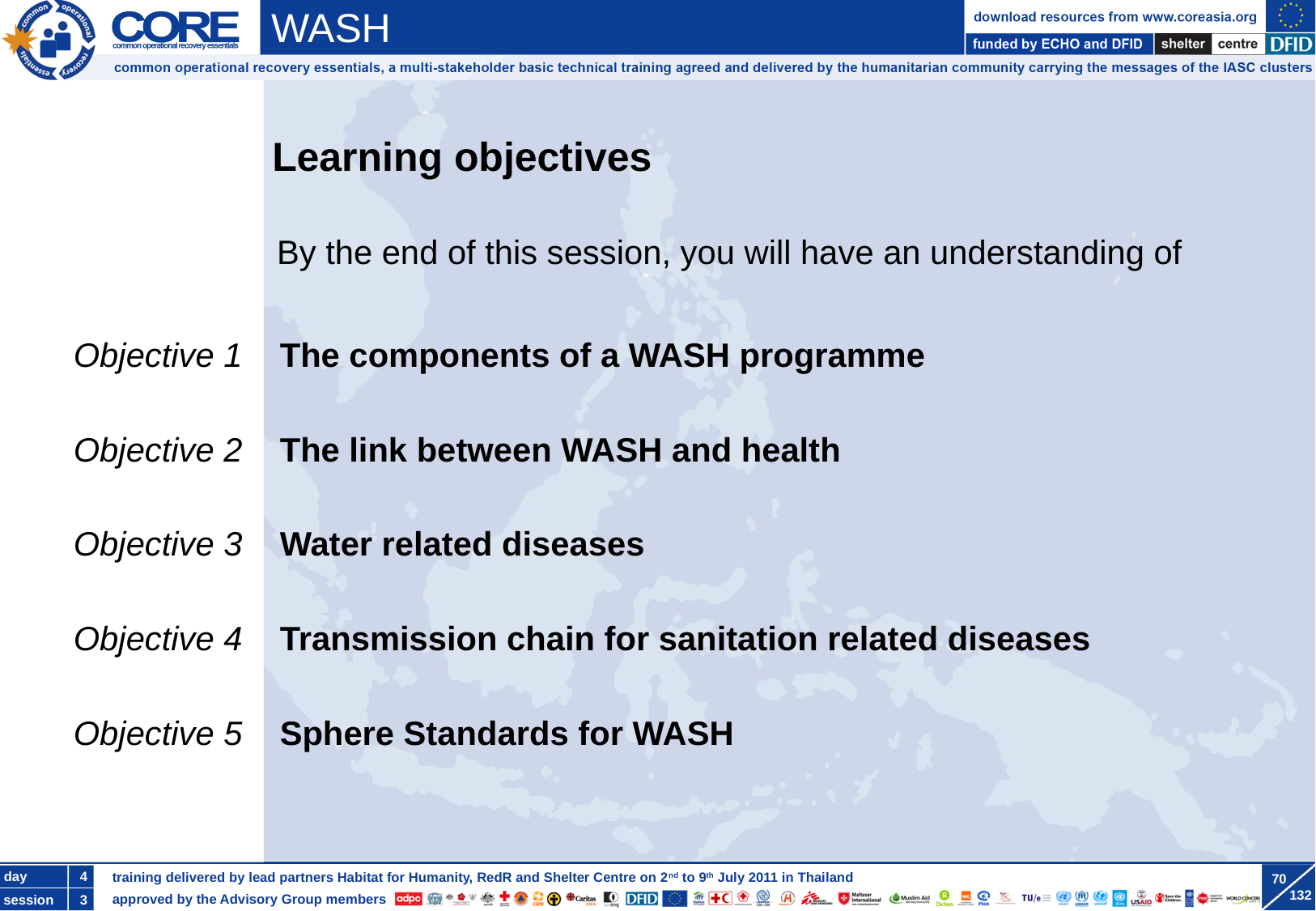

Objective 1    The components of a WASH programme

Objective 2    The link between WASH and health

Objective 3    Water related diseases

Objective 4    Transmission chain for sanitation related diseases

Objective 5    Sphere Standards for WASH